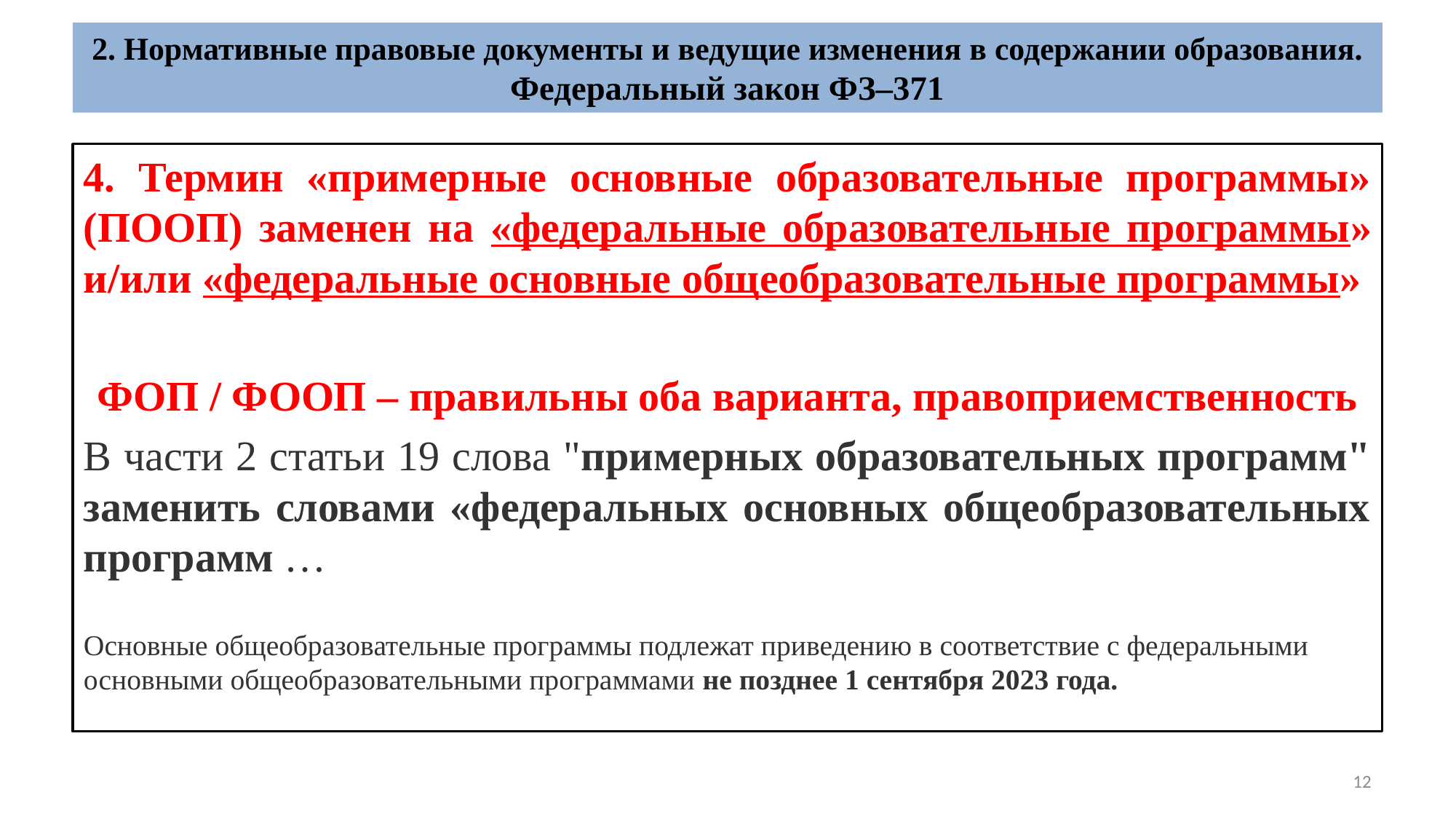

# 2. Нормативные правовые документы и ведущие изменения в содержании образования. Федеральный закон ФЗ–371
4. Термин «примерные основные образовательные программы» (ПООП) заменен на «федеральные образовательные программы» и/или «федеральные основные общеобразовательные программы»

ФОП / ФООП – правильны оба варианта, правоприемственность
В части 2 статьи 19 слова "примерных образовательных программ" заменить словами «федеральных основных общеобразовательных программ …

Основные общеобразовательные программы подлежат приведению в соответствие с федеральными основными общеобразовательными программами не позднее 1 сентября 2023 года.

12